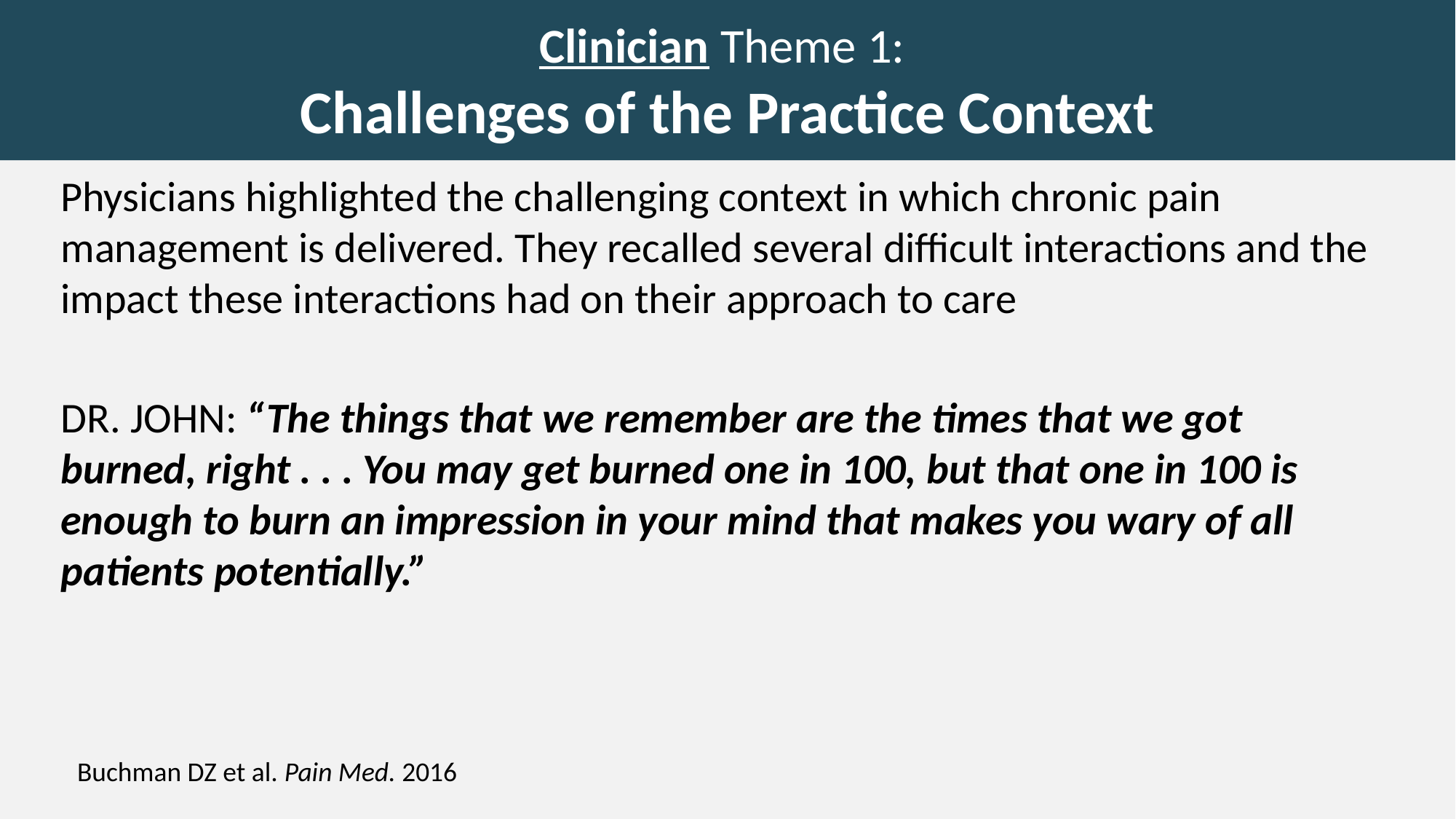

# Clinician Theme 1: Challenges of the Practice Context
Physicians highlighted the challenging context in which chronic pain management is delivered. They recalled several difficult interactions and the impact these interactions had on their approach to care

DR. JOHN: “The things that we remember are the times that we got burned, right . . . You may get burned one in 100, but that one in 100 is enough to burn an impression in your mind that makes you wary of all patients potentially.”
Buchman DZ et al. Pain Med. 2016